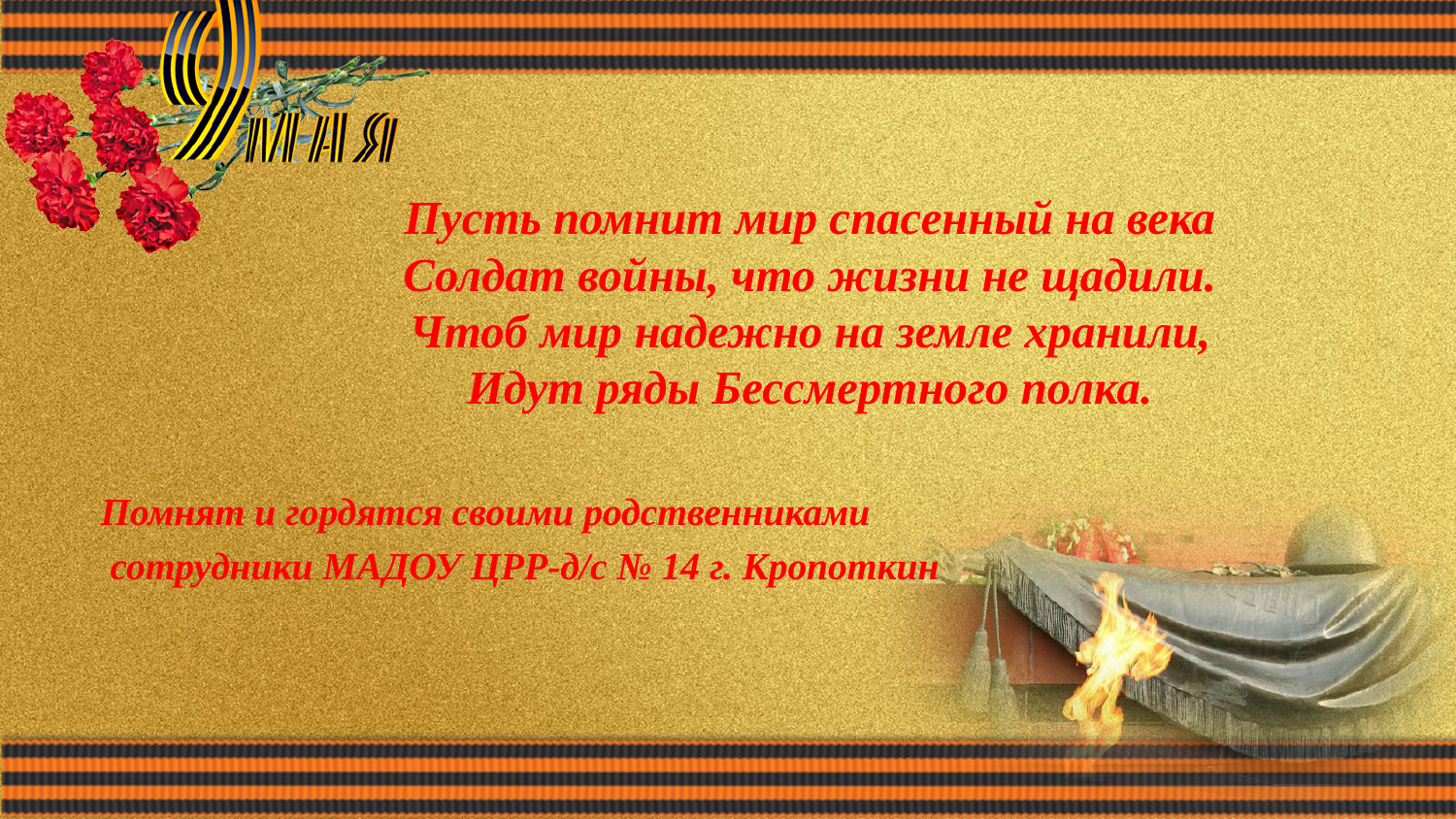

Пусть помнит мир спасенный на века
Солдат войны, что жизни не щадили.
Чтоб мир надежно на земле хранили,
Идут ряды Бессмертного полка.

Помнят и гордятся своими родственниками
 сотрудники МАДОУ ЦРР-д/с № 14 г. Кропоткин